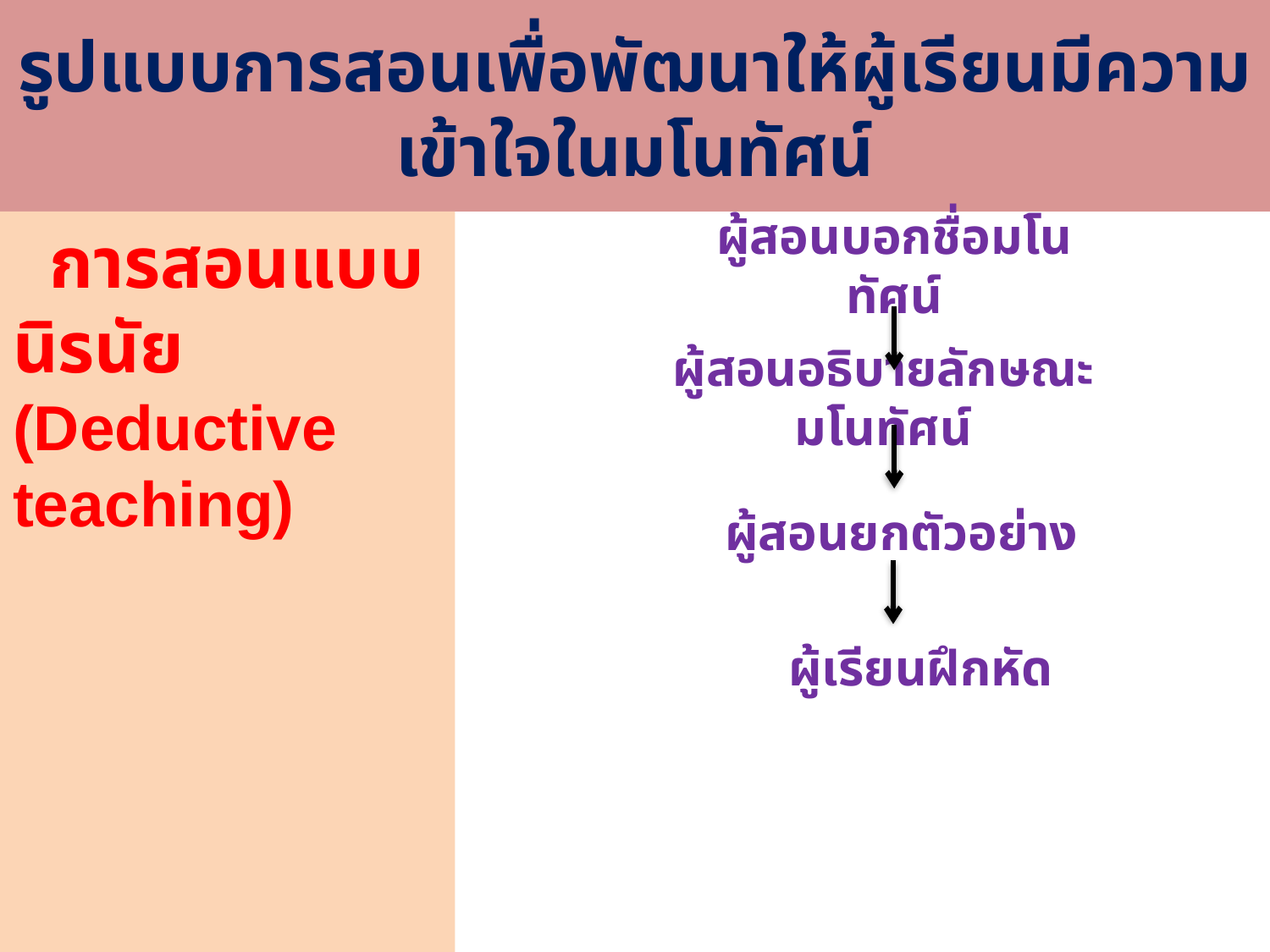

# รูปแบบการสอนเพื่อพัฒนาให้ผู้เรียนมีความเข้าใจในมโนทัศน์
  การสอนแบบนิรนัย
(Deductive teaching)
ผู้สอนบอกชื่อมโนทัศน์
ผู้สอนอธิบายลักษณะมโนทัศน์
ผู้สอนยกตัวอย่าง
ผู้เรียนฝึกหัด